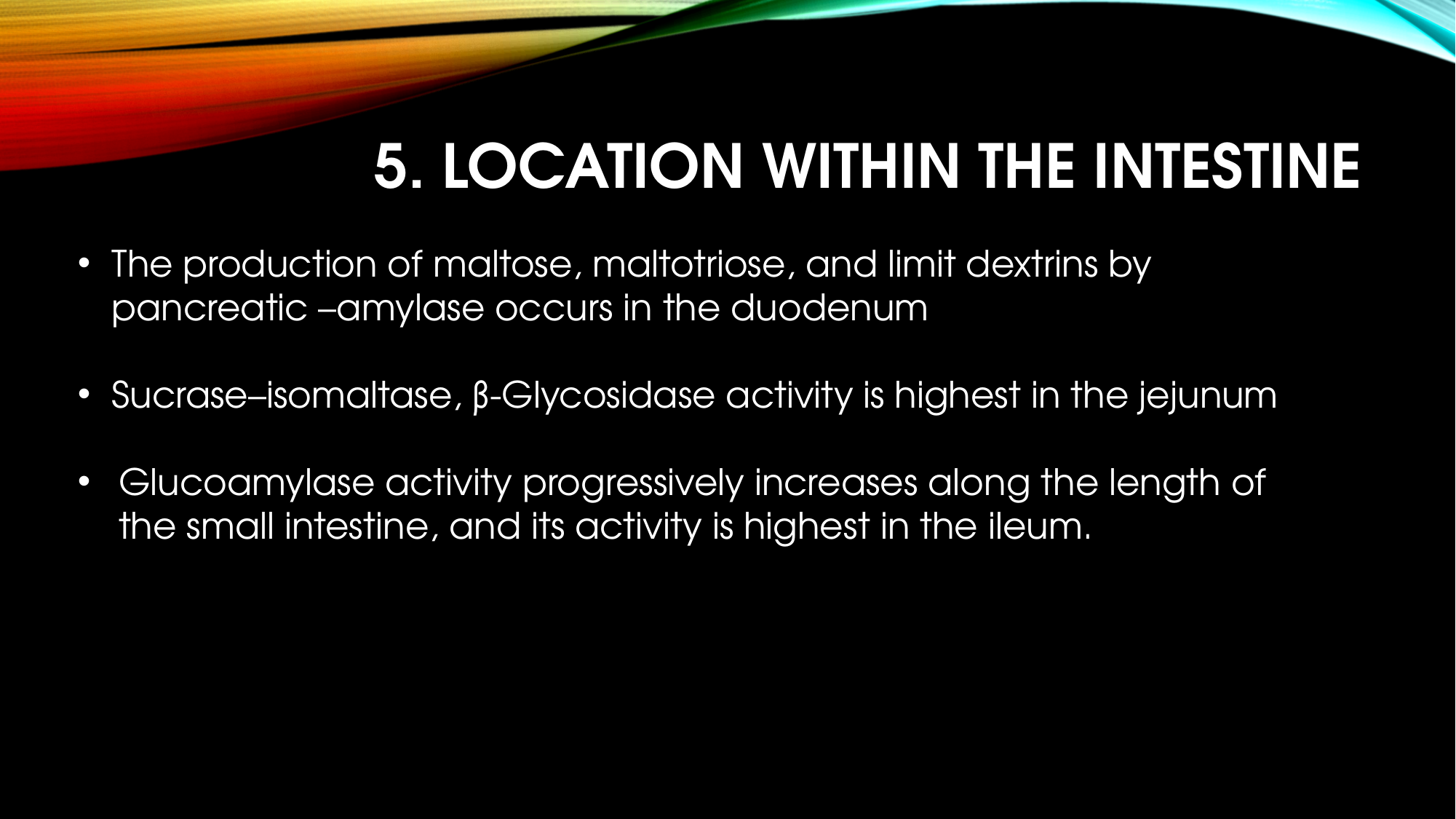

# 5. LOCATION WITHIN THE INTESTINE
The production of maltose, maltotriose, and limit dextrins by pancreatic –amylase occurs in the duodenum

Sucrase–isomaltase, β-Glycosidase activity is highest in the jejunum

Glucoamylase activity progressively increases along the length of the small intestine, and its activity is highest in the ileum.